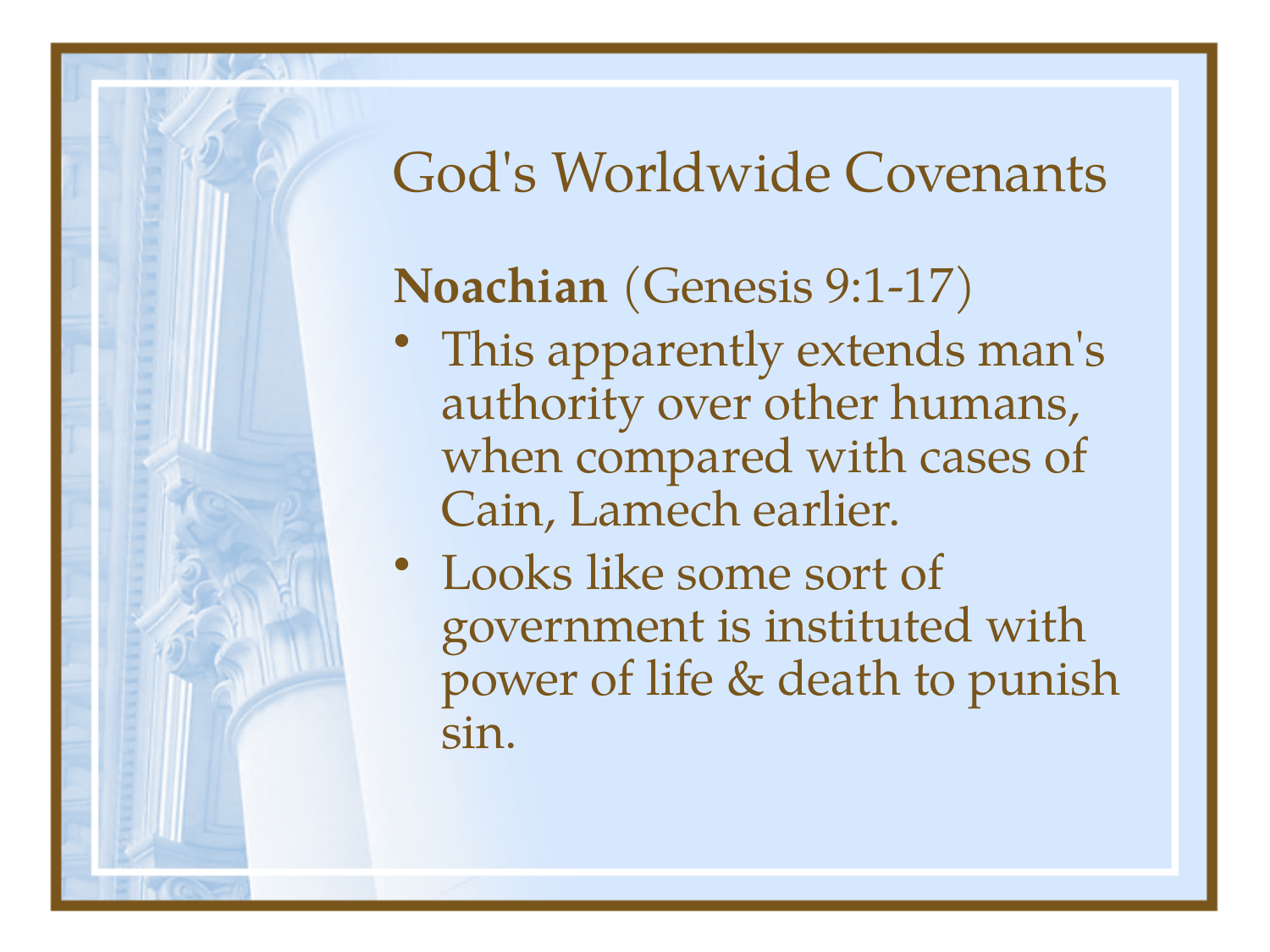

# God's Worldwide Covenants
Noachian (Genesis 9:1-17)
This apparently extends man's authority over other humans, when compared with cases of Cain, Lamech earlier.
Looks like some sort of government is instituted with power of life & death to punish sin.